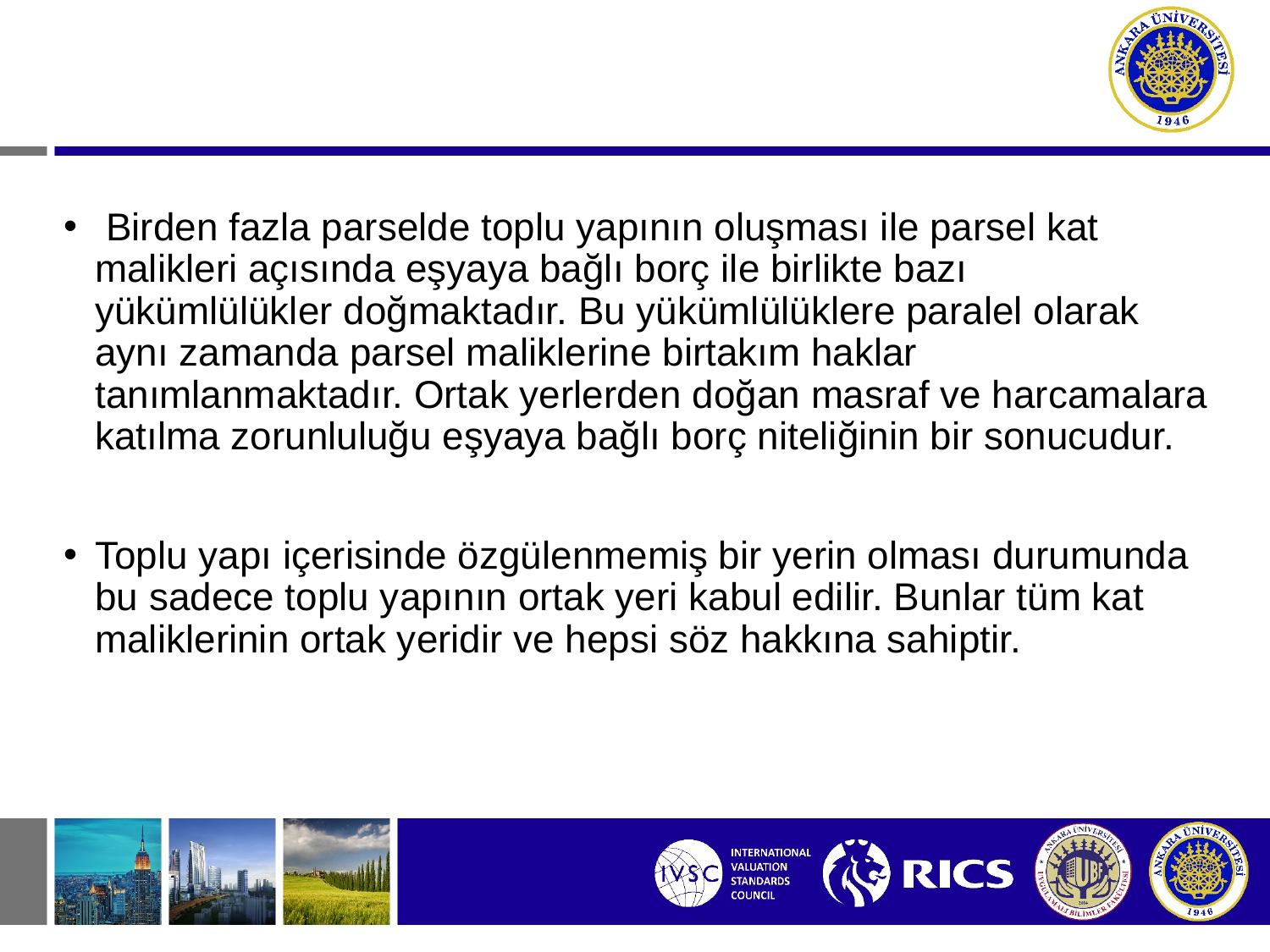

Birden fazla parselde toplu yapının oluşması ile parsel kat malikleri açısında eşyaya bağlı borç ile birlikte bazı yükümlülükler doğmaktadır. Bu yükümlülüklere paralel olarak aynı zamanda parsel maliklerine birtakım haklar tanımlanmaktadır. Ortak yerlerden doğan masraf ve harcamalara katılma zorunluluğu eşyaya bağlı borç niteliğinin bir sonucudur.

Toplu yapı içerisinde özgülenmemiş bir yerin olması durumunda bu sadece toplu yapının ortak yeri kabul edilir. Bunlar tüm kat maliklerinin ortak yeridir ve hepsi söz hakkına sahiptir.